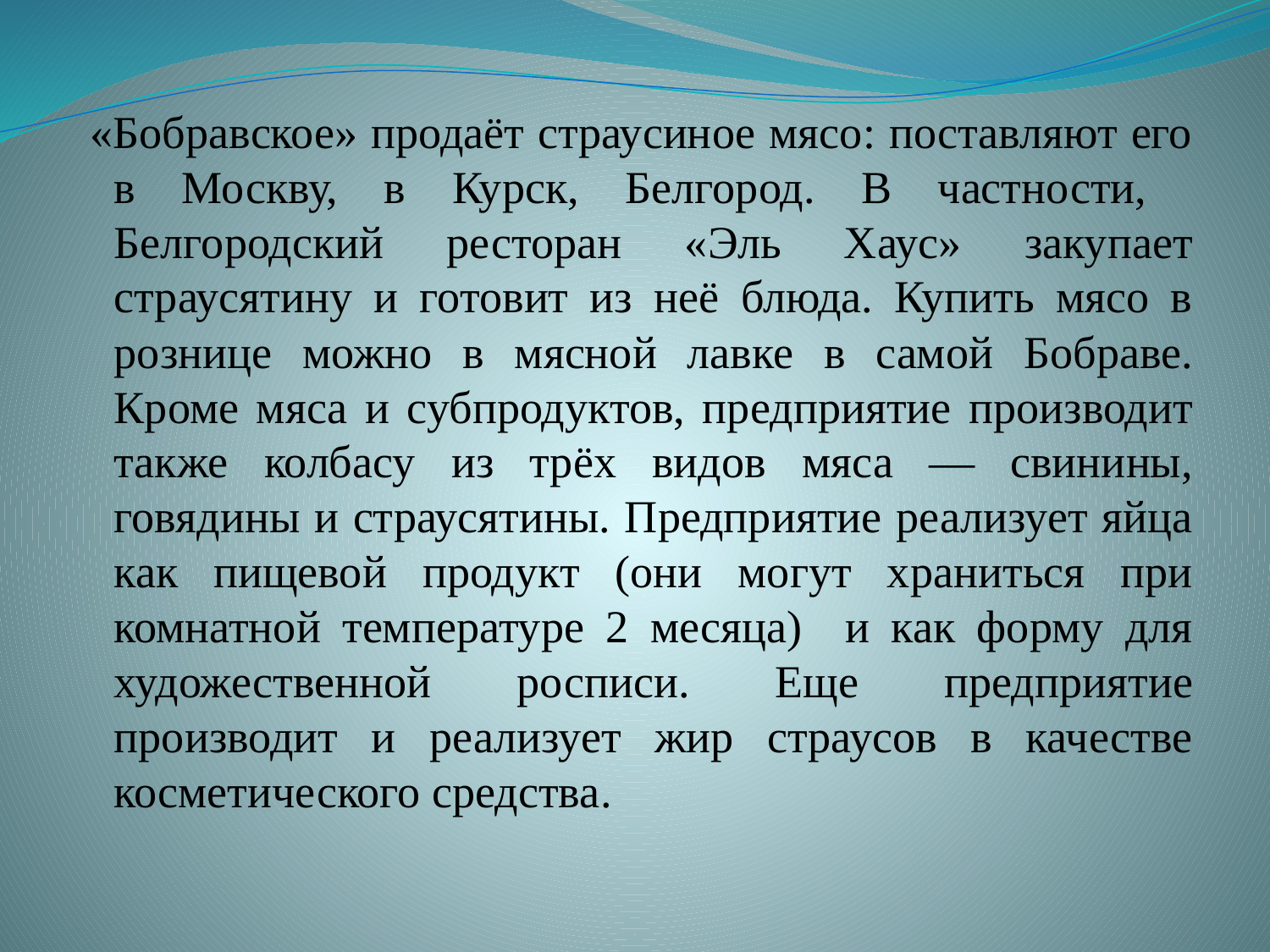

«Бобравское» продаёт страусиное мясо: поставляют его в Москву, в Курск, Белгород. В частности,  Белгородский ресторан «Эль Хаус» закупает страусятину и готовит из неё блюда. Купить мясо в рознице можно в мясной лавке в самой Бобраве. Кроме мяса и субпродуктов, предприятие производит также колбасу из трёх видов мяса — свинины, говядины и страусятины. Предприятие реализует яйца как пищевой продукт (они могут храниться при комнатной температуре 2 месяца)  и как форму для художественной росписи. Еще предприятие производит и реализует жир страусов в качестве косметического средства.